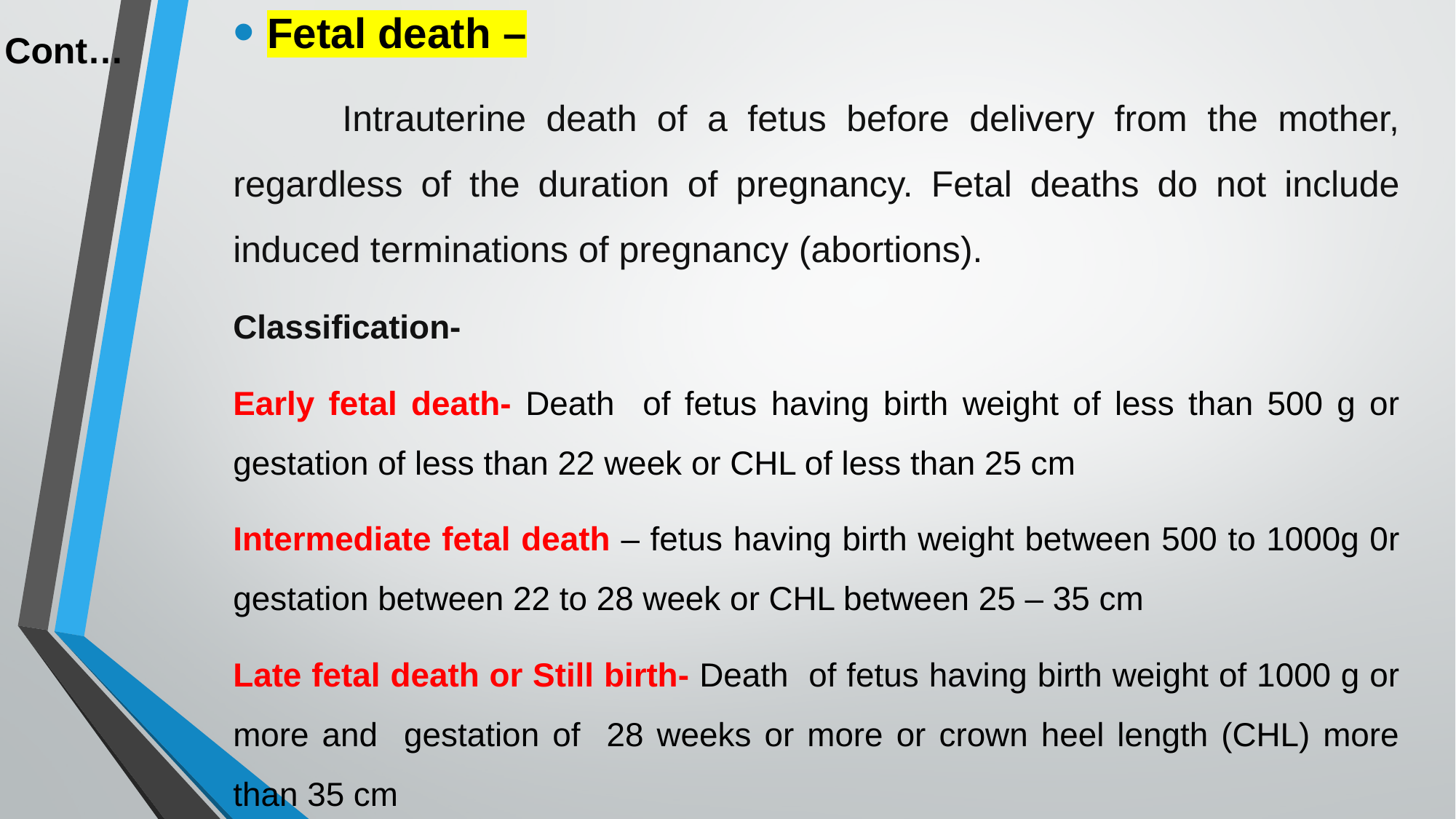

# Cont…
Fetal death –
	Intrauterine death of a fetus before delivery from the mother, regardless of the duration of pregnancy. Fetal deaths do not include induced terminations of pregnancy (abortions).
Classification-
Early fetal death- Death  of fetus having birth weight of less than 500 g or gestation of less than 22 week or CHL of less than 25 cm
Intermediate fetal death – fetus having birth weight between 500 to 1000g 0r gestation between 22 to 28 week or CHL between 25 – 35 cm
Late fetal death or Still birth- Death  of fetus having birth weight of 1000 g or more and  gestation of  28 weeks or more or crown heel length (CHL) more than 35 cm